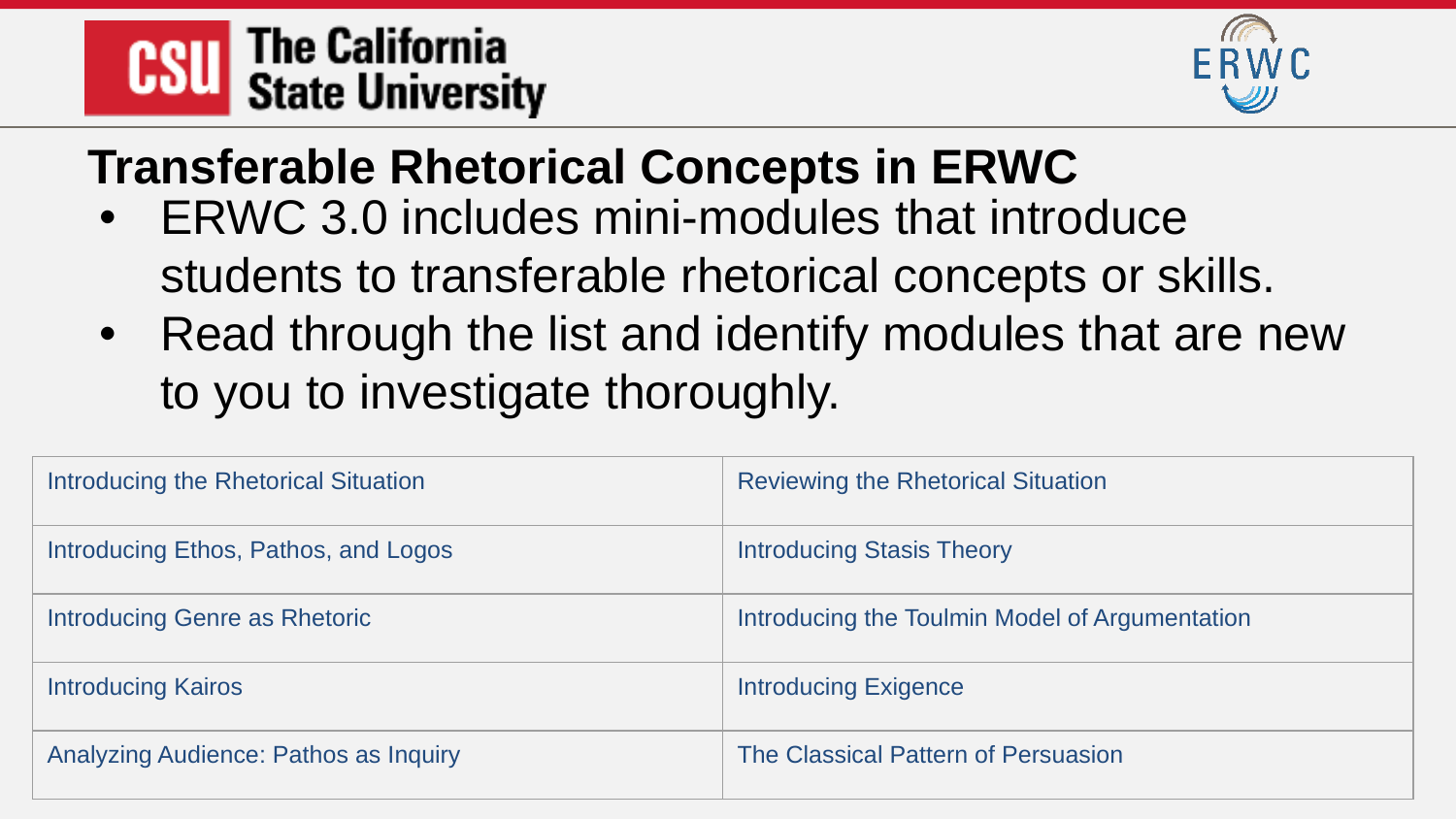

# Transferable Rhetorical Concepts in ERWC
ERWC 3.0 includes mini-modules that introduce students to transferable rhetorical concepts or skills.
Read through the list and identify modules that are new to you to investigate thoroughly.

| Introducing the Rhetorical Situation | Reviewing the Rhetorical Situation |
| --- | --- |
| Introducing Ethos, Pathos, and Logos | Introducing Stasis Theory |
| Introducing Genre as Rhetoric | Introducing the Toulmin Model of Argumentation |
| Introducing Kairos | Introducing Exigence |
| Analyzing Audience: Pathos as Inquiry | The Classical Pattern of Persuasion |